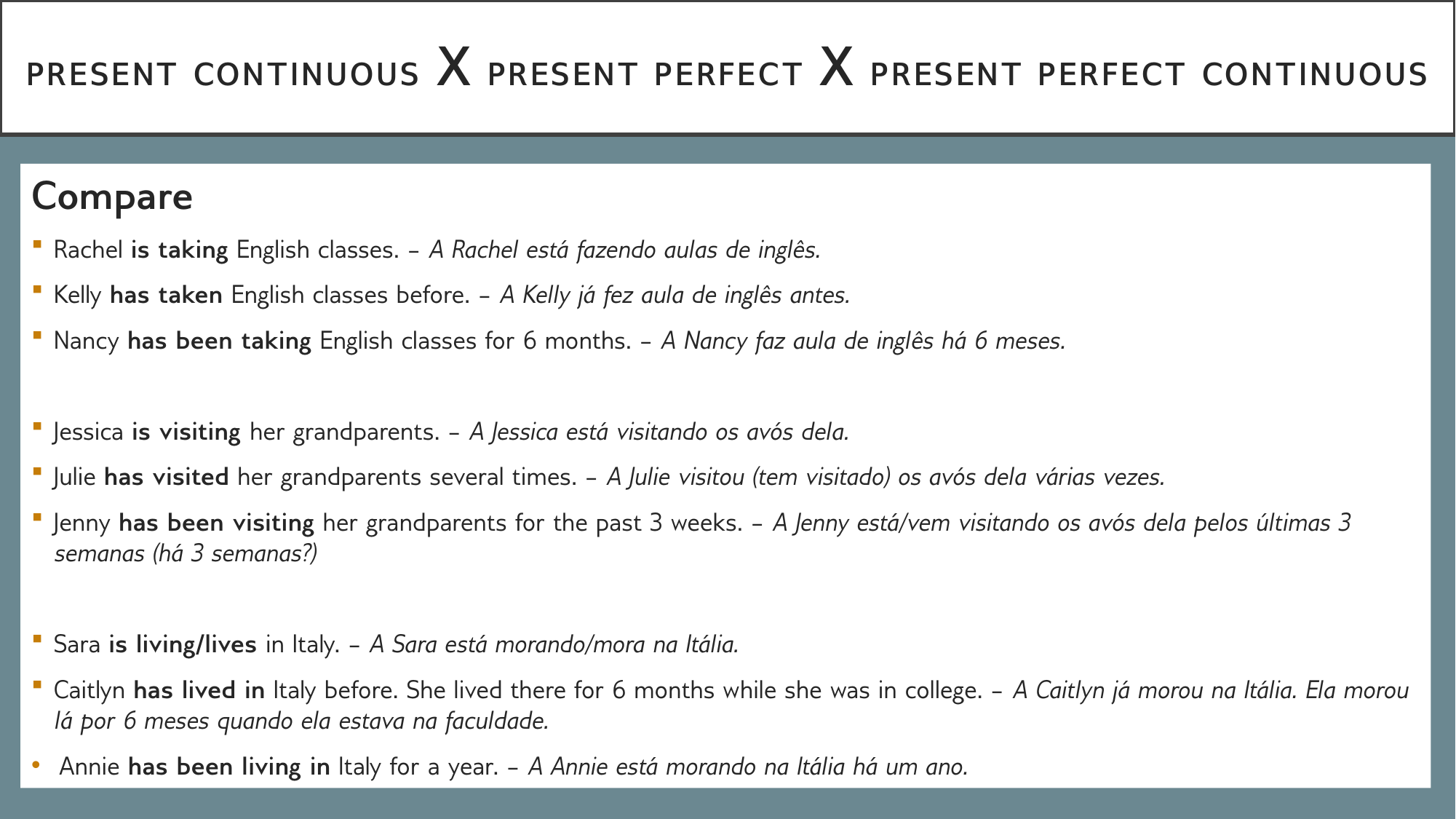

# Present Continuous x Present Perfect X Present Perfect Continuous
Compare
Rachel is taking English classes. – A Rachel está fazendo aulas de inglês.
Kelly has taken English classes before. – A Kelly já fez aula de inglês antes.
Nancy has been taking English classes for 6 months. – A Nancy faz aula de inglês há 6 meses.

Jessica is visiting her grandparents. – A Jessica está visitando os avós dela.
Julie has visited her grandparents several times. – A Julie visitou (tem visitado) os avós dela várias vezes.
Jenny has been visiting her grandparents for the past 3 weeks. – A Jenny está/vem visitando os avós dela pelos últimas 3 semanas (há 3 semanas?)

Sara is living/lives in Italy. – A Sara está morando/mora na Itália.
Caitlyn has lived in Italy before. She lived there for 6 months while she was in college. – A Caitlyn já morou na Itália. Ela morou lá por 6 meses quando ela estava na faculdade.
Annie has been living in Italy for a year. – A Annie está morando na Itália há um ano.